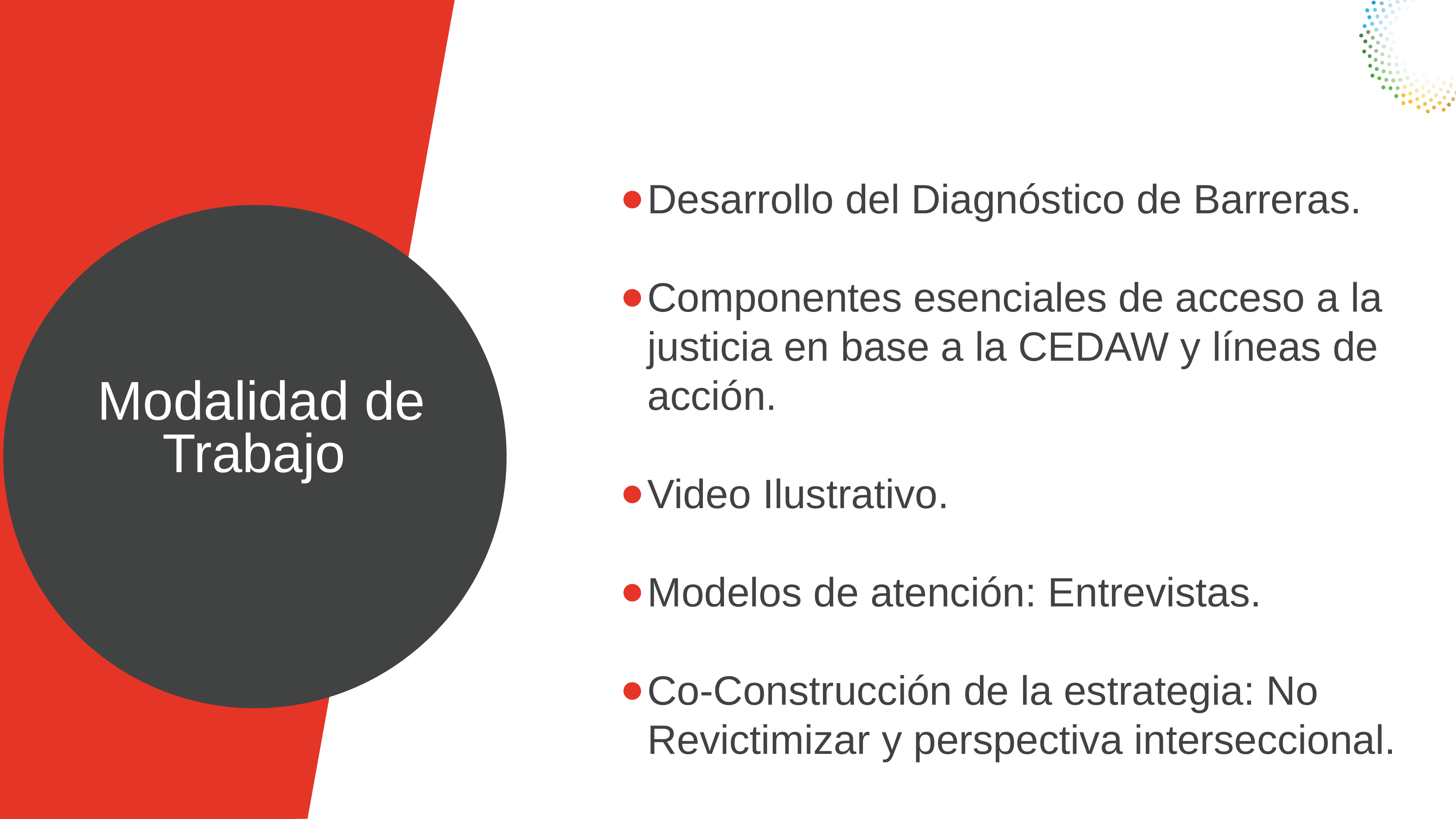

Desarrollo del Diagnóstico de Barreras.

Componentes esenciales de acceso a la justicia en base a la CEDAW y líneas de acción.

Video Ilustrativo.

Modelos de atención: Entrevistas.

Co-Construcción de la estrategia: No Revictimizar y perspectiva interseccional.

Modalidad de Trabajo